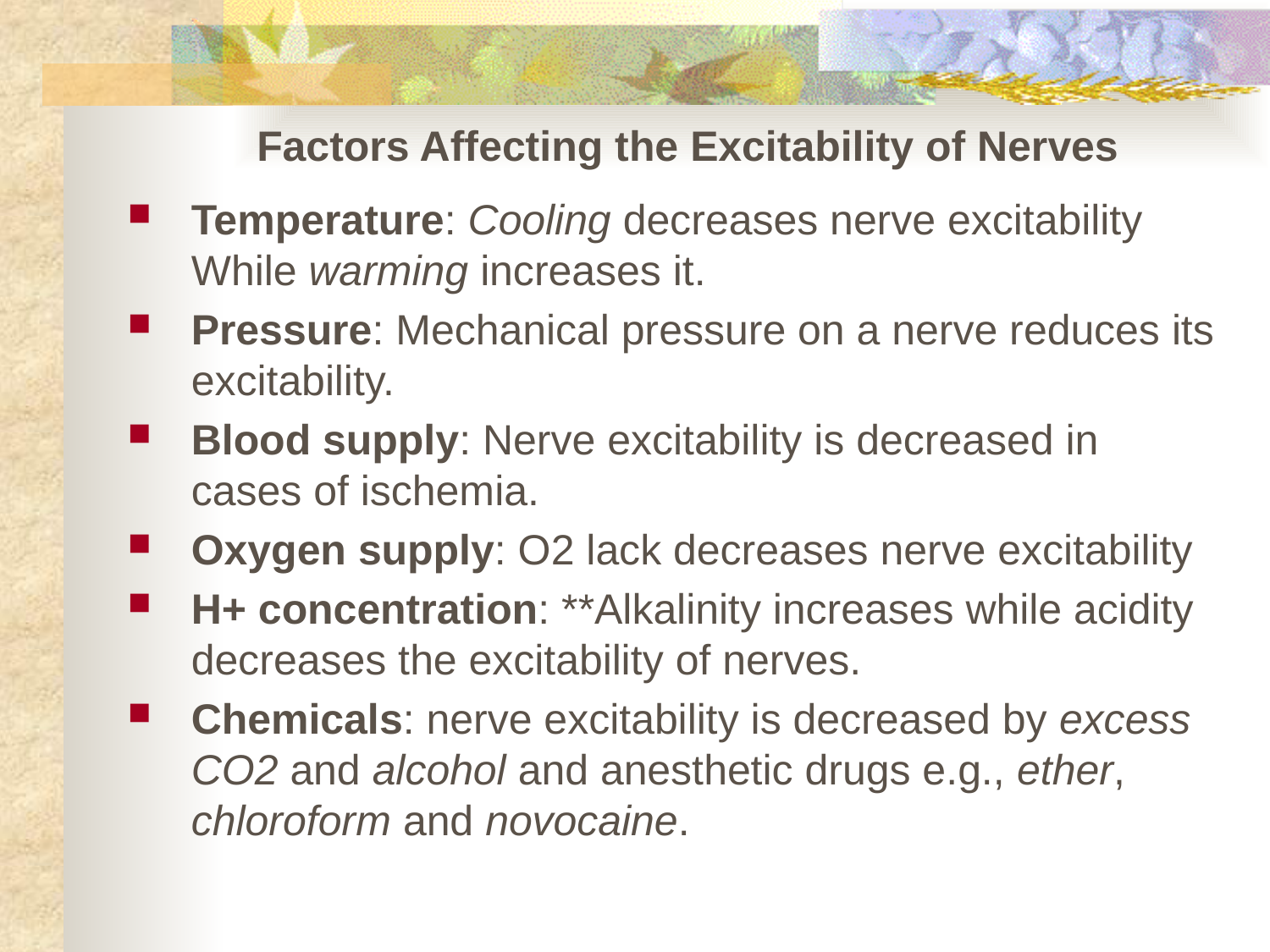

# Factors Affecting the Excitability of Nerves
Temperature: Cooling decreases nerve excitability While warming increases it.
Pressure: Mechanical pressure on a nerve reduces its excitability.
Blood supply: Nerve excitability is decreased in cases of ischemia.
Oxygen supply: O2 lack decreases nerve excitability
H+ concentration: **Alkalinity increases while acidity decreases the excitability of nerves.
Chemicals: nerve excitability is decreased by excess CO2 and alcohol and anesthetic drugs e.g., ether, chloroform and novocaine.